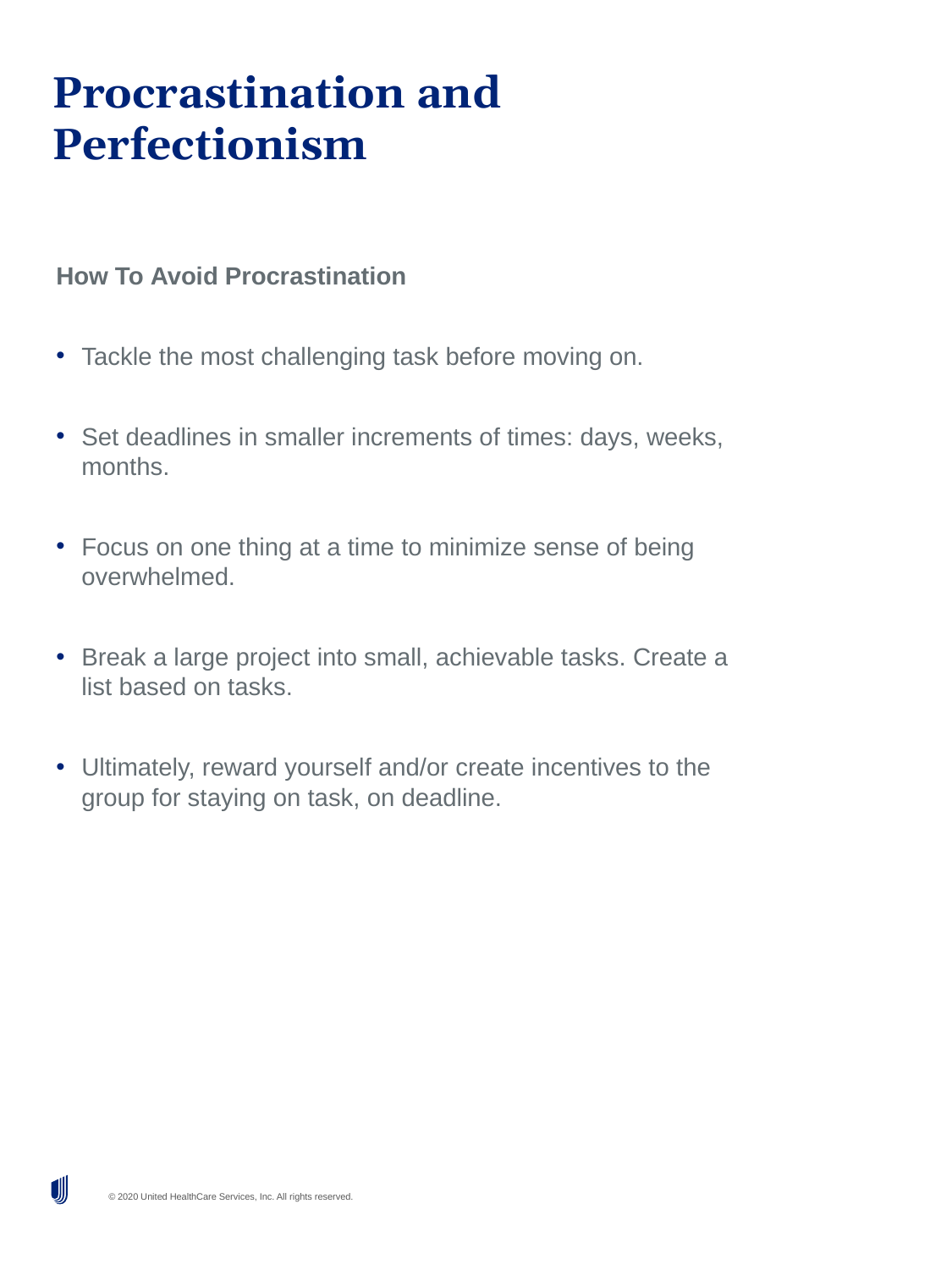

# Procrastination and Perfectionism
How To Avoid Procrastination

Tackle the most challenging task before moving on.

Set deadlines in smaller increments of times: days, weeks, months.

Focus on one thing at a time to minimize sense of being overwhelmed.

Break a large project into small, achievable tasks. Create a list based on tasks.

Ultimately, reward yourself and/or create incentives to the group for staying on task, on deadline.